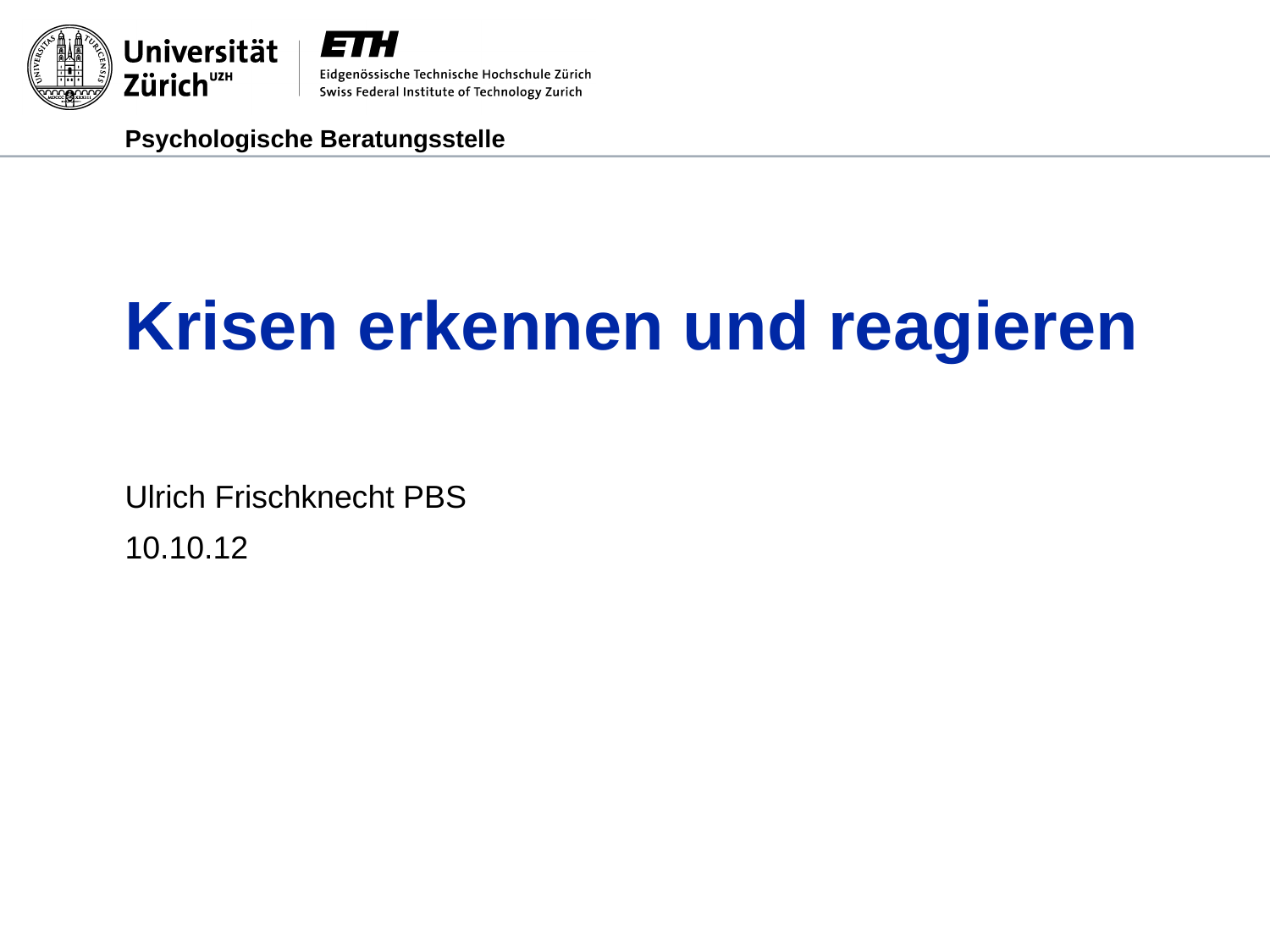

# Krisen erkennen und reagieren
Ulrich Frischknecht PBS
10.10.12